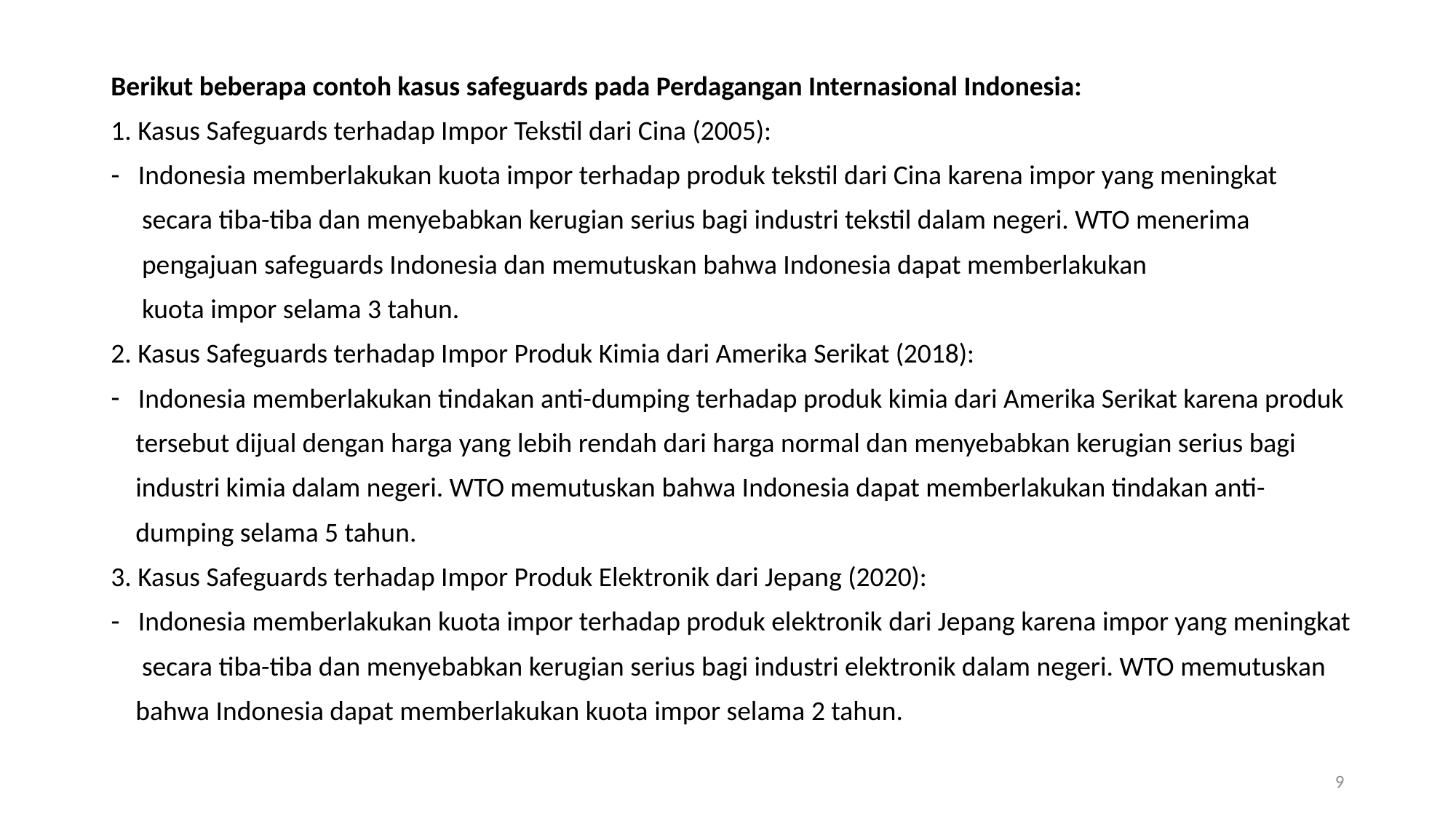

Berikut beberapa contoh kasus safeguards pada Perdagangan Internasional Indonesia:
1. Kasus Safeguards terhadap Impor Tekstil dari Cina (2005):
Indonesia memberlakukan kuota impor terhadap produk tekstil dari Cina karena impor yang meningkat
     secara tiba-tiba dan menyebabkan kerugian serius bagi industri tekstil dalam negeri. WTO menerima
     pengajuan safeguards Indonesia dan memutuskan bahwa Indonesia dapat memberlakukan
     kuota impor selama 3 tahun.
2. Kasus Safeguards terhadap Impor Produk Kimia dari Amerika Serikat (2018):
Indonesia memberlakukan tindakan anti-dumping terhadap produk kimia dari Amerika Serikat karena produk
    tersebut dijual dengan harga yang lebih rendah dari harga normal dan menyebabkan kerugian serius bagi
    industri kimia dalam negeri. WTO memutuskan bahwa Indonesia dapat memberlakukan tindakan anti-
    dumping selama 5 tahun.
3. Kasus Safeguards terhadap Impor Produk Elektronik dari Jepang (2020):
Indonesia memberlakukan kuota impor terhadap produk elektronik dari Jepang karena impor yang meningkat
     secara tiba-tiba dan menyebabkan kerugian serius bagi industri elektronik dalam negeri. WTO memutuskan
    bahwa Indonesia dapat memberlakukan kuota impor selama 2 tahun.

9